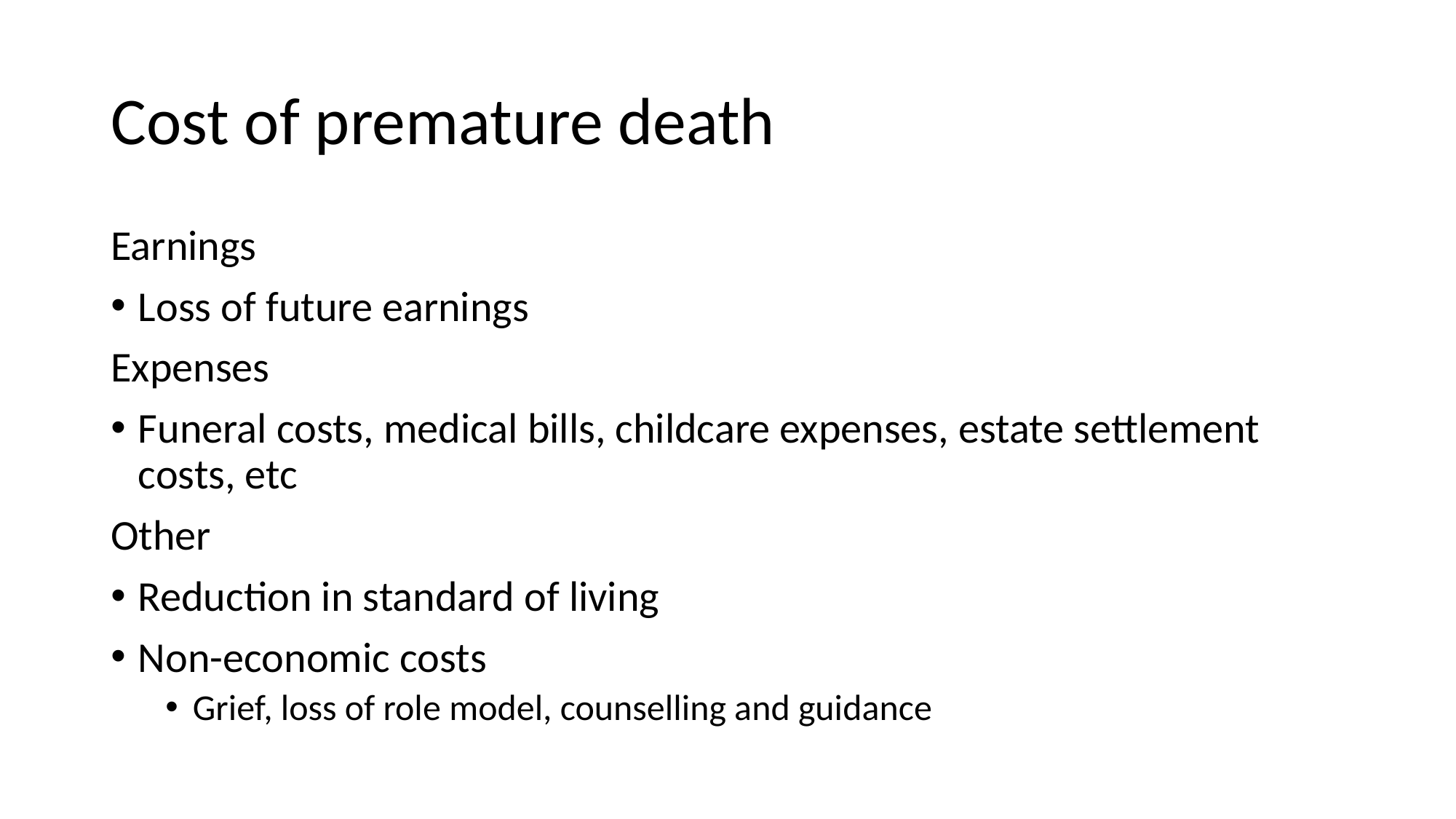

# Cost of premature death
Earnings
Loss of future earnings
Expenses
Funeral costs, medical bills, childcare expenses, estate settlement costs, etc
Other
Reduction in standard of living
Non-economic costs
Grief, loss of role model, counselling and guidance